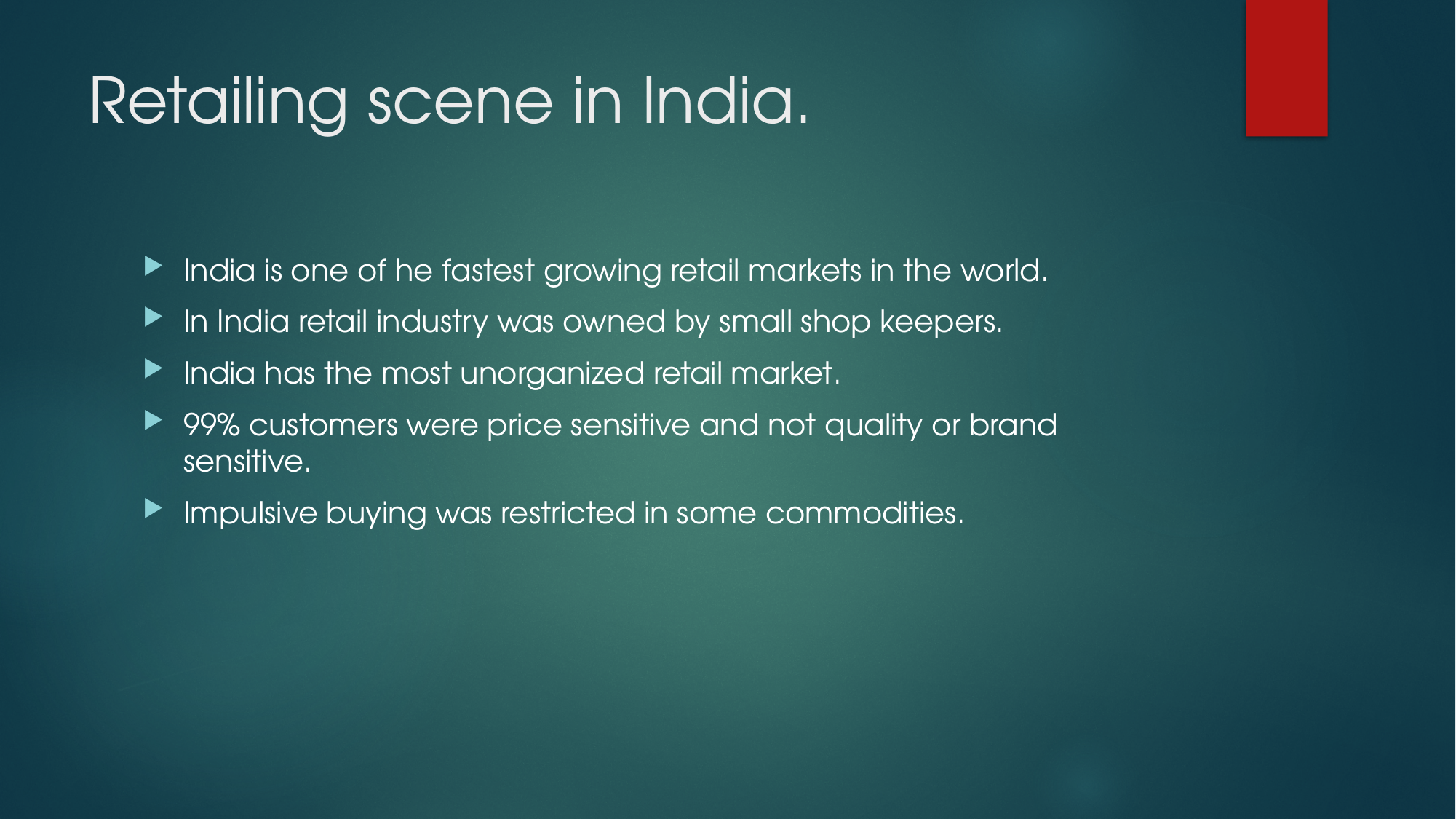

# Retailing scene in India.
India is one of he fastest growing retail markets in the world.
In India retail industry was owned by small shop keepers.
India has the most unorganized retail market.
99% customers were price sensitive and not quality or brand sensitive.
Impulsive buying was restricted in some commodities.